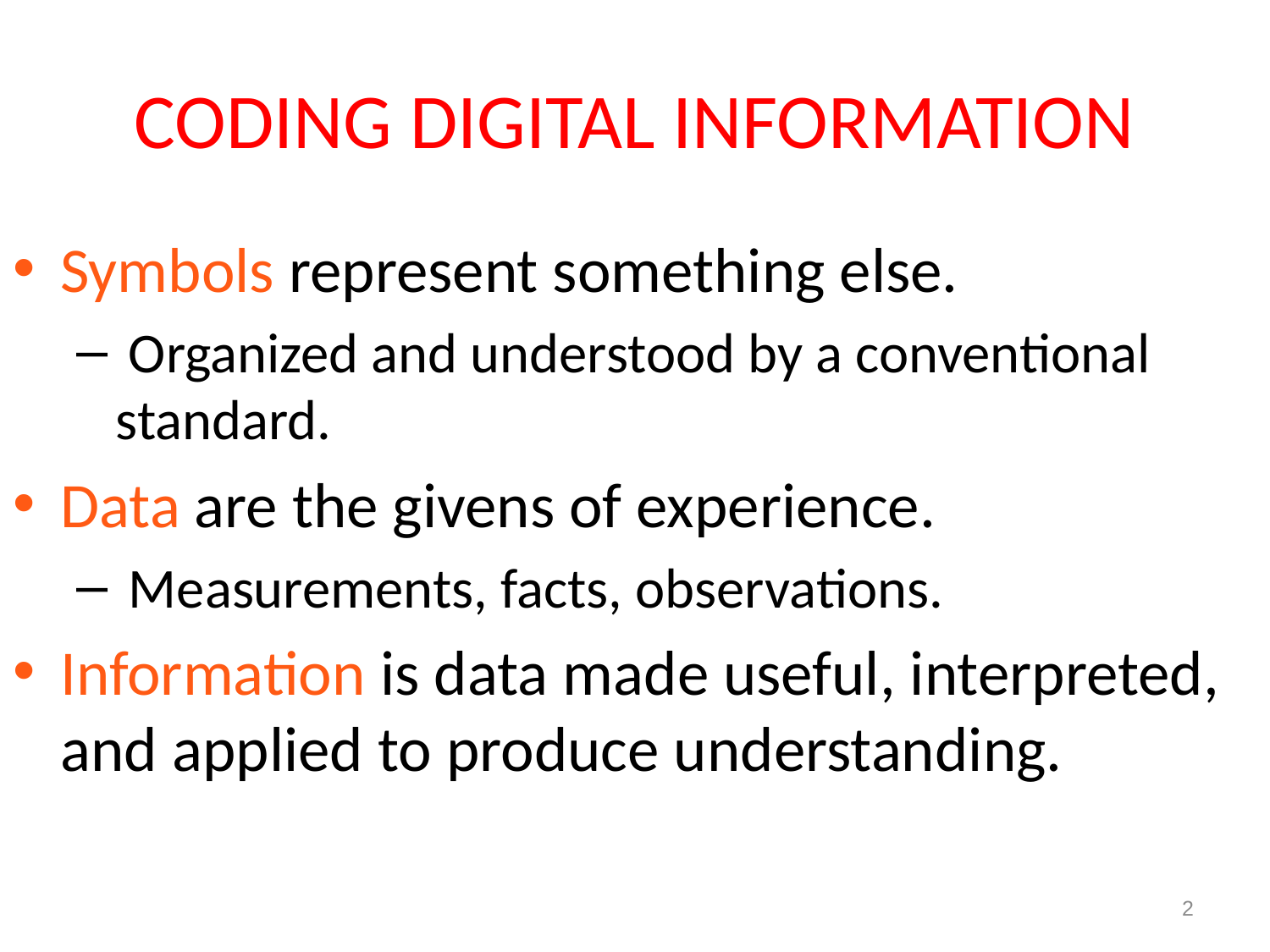

# CODING DIGITAL INFORMATION
Symbols represent something else.
 Organized and understood by a conventional standard.
Data are the givens of experience.
 Measurements, facts, observations.
Information is data made useful, interpreted, and applied to produce understanding.
2